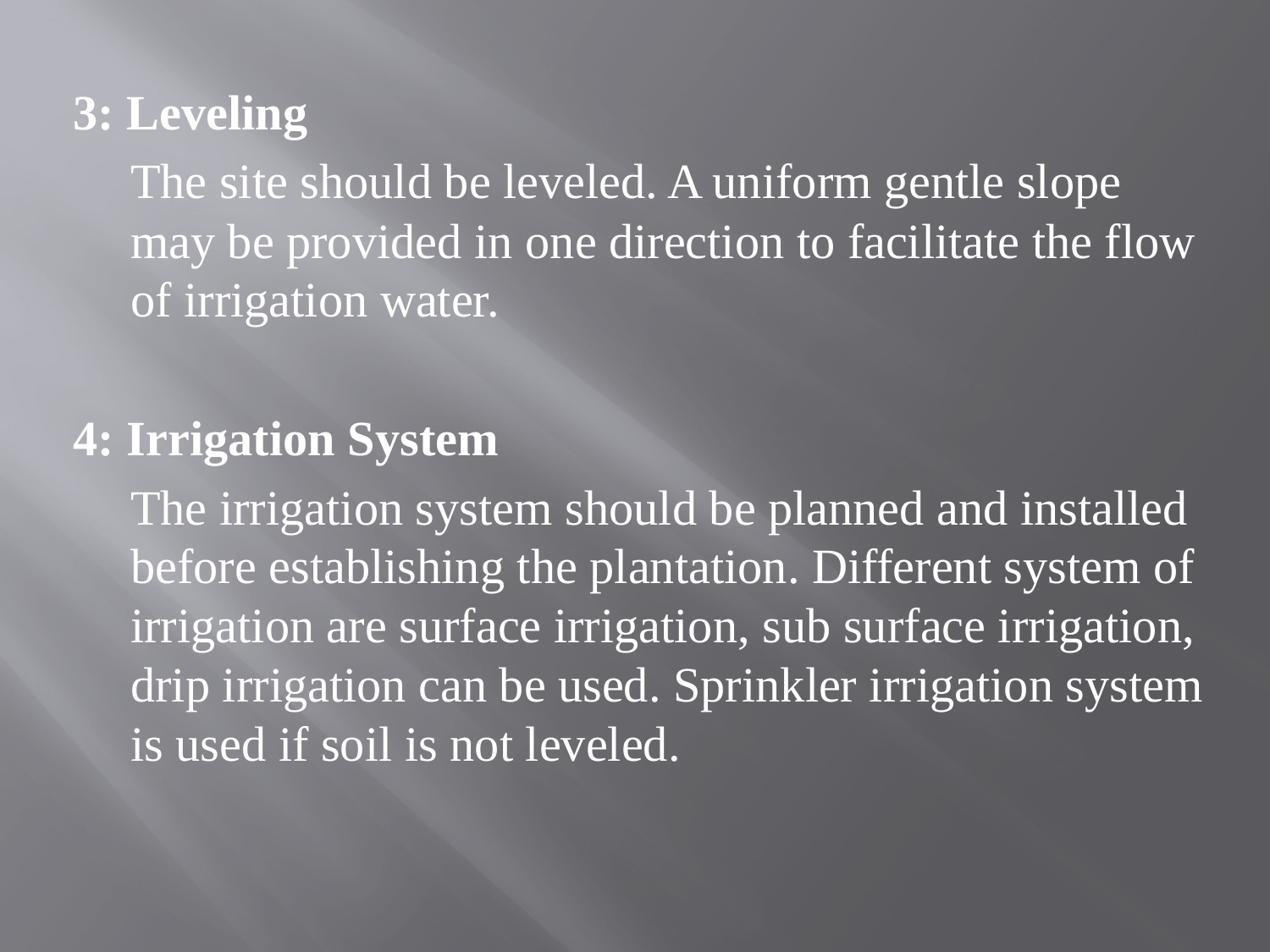

3: Leveling
	The site should be leveled. A uniform gentle slope may be provided in one direction to facilitate the flow of irrigation water.

4: Irrigation System
	The irrigation system should be planned and installed before establishing the plantation. Different system of irrigation are surface irrigation, sub surface irrigation, drip irrigation can be used. Sprinkler irrigation system is used if soil is not leveled.